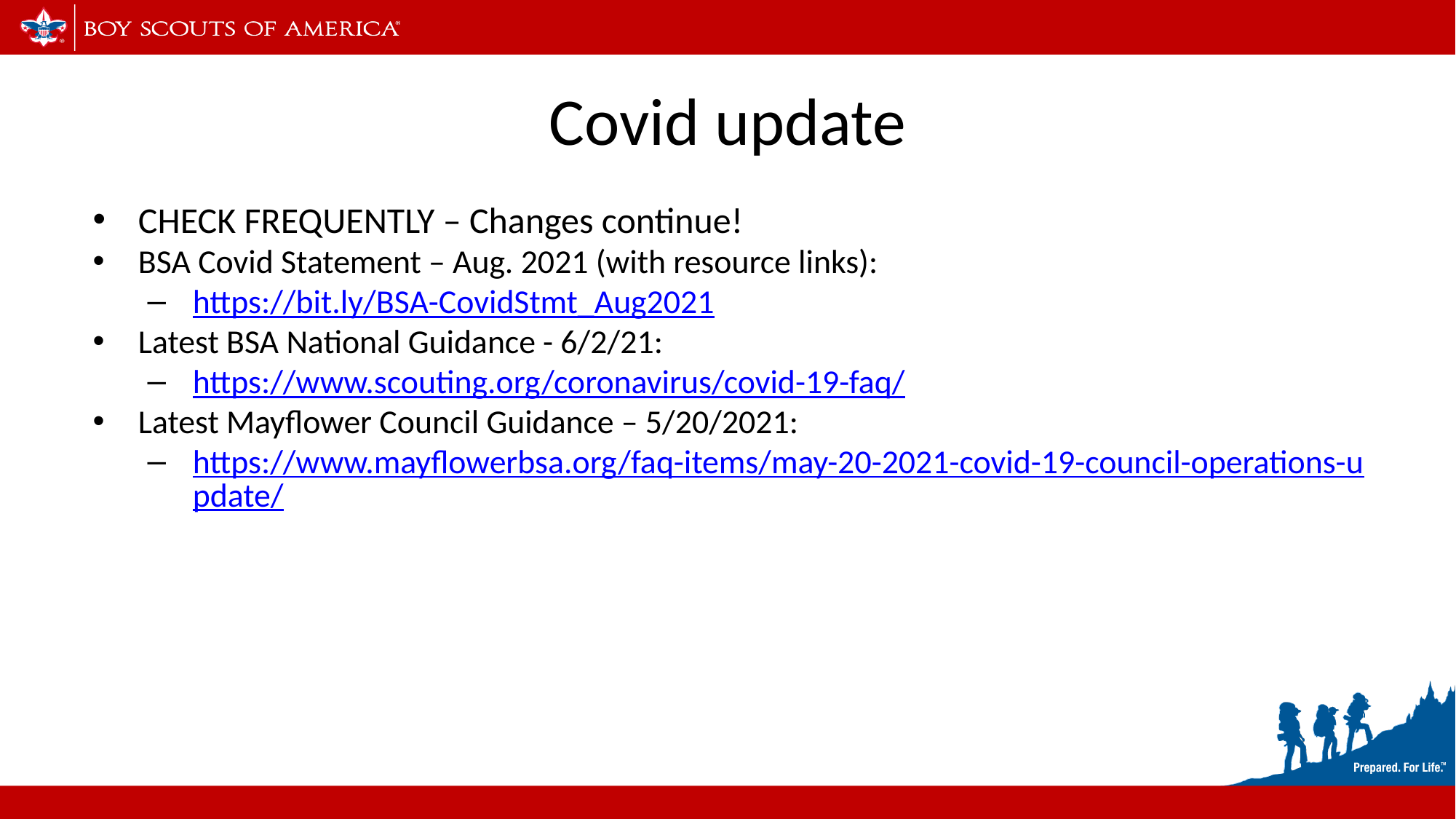

# Covid update
CHECK FREQUENTLY – Changes continue!
BSA Covid Statement – Aug. 2021 (with resource links):
https://bit.ly/BSA-CovidStmt_Aug2021
Latest BSA National Guidance - 6/2/21:
https://www.scouting.org/coronavirus/covid-19-faq/
Latest Mayflower Council Guidance – 5/20/2021:
https://www.mayflowerbsa.org/faq-items/may-20-2021-covid-19-council-operations-update/